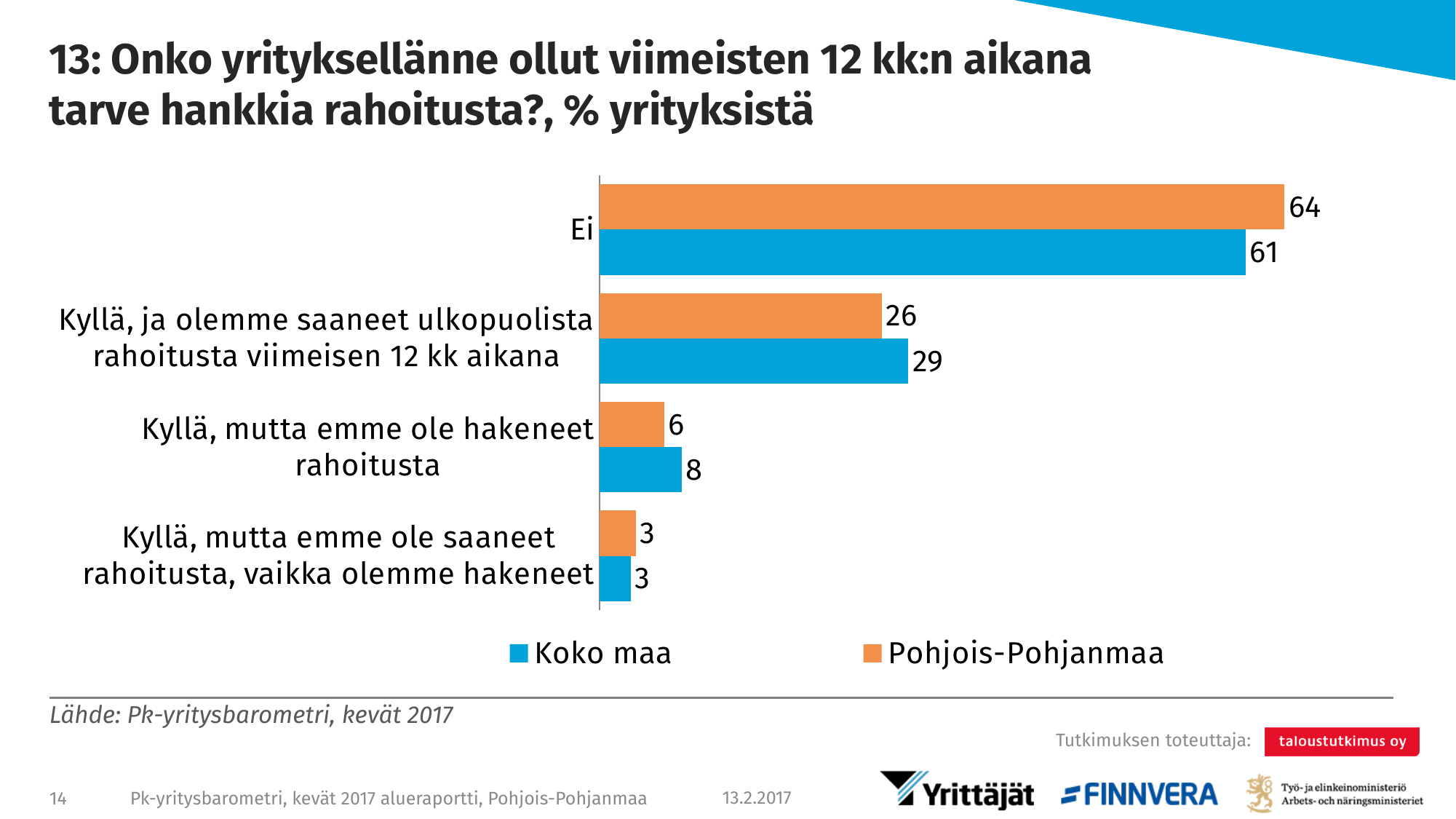

# 13: Onko yrityksellänne ollut viimeisten 12 kk:n aikana tarve hankkia rahoitusta?, % yrityksistä

### Chart

| Category | Pohjois-Pohjanmaa | Koko maa |
|---|---|---|
| Ei | 64.15279 | 60.51924 |
| Kyllä, ja olemme saaneet ulkopuolista rahoitusta viimeisen 12 kk aikana | 26.4414 | 28.91863 |
| Kyllä, mutta emme ole hakeneet rahoitusta | 6.03049 | 7.67152 |
| Kyllä, mutta emme ole saaneet rahoitusta, vaikka olemme hakeneet | 3.37532 | 2.89061 |
Lähde: Pk-yritysbarometri, kevät 2017
13.2.2017
14
Pk-yritysbarometri, kevät 2017 alueraportti, Pohjois-Pohjanmaa